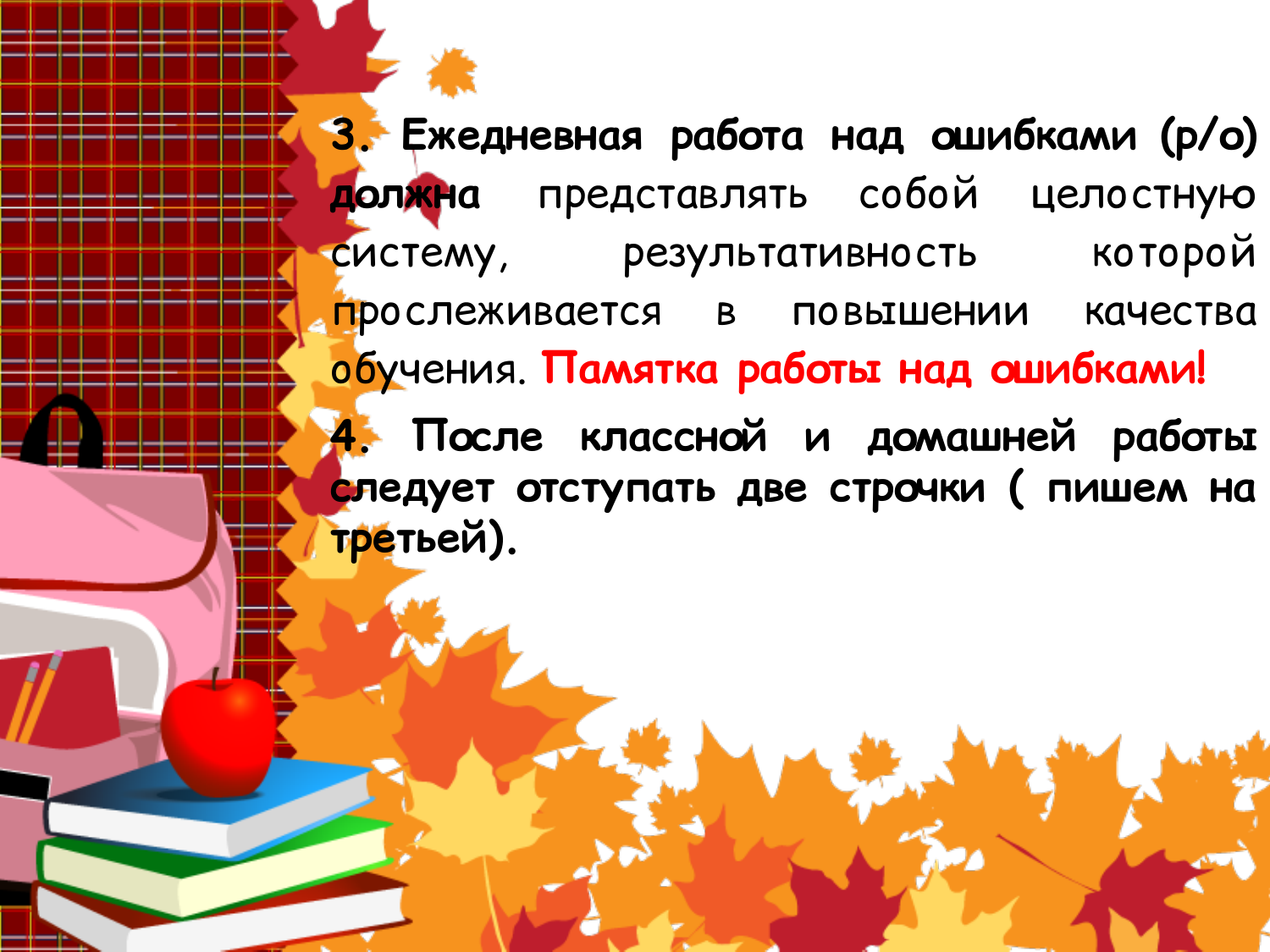

3. Ежедневная работа над ошибками (р/о) должна представлять собой целостную систему, результативность которой прослеживается в повышении качества обучения. Памятка работы над ошибками!
4. После классной и домашней работы следует отступать две строчки ( пишем на третьей).